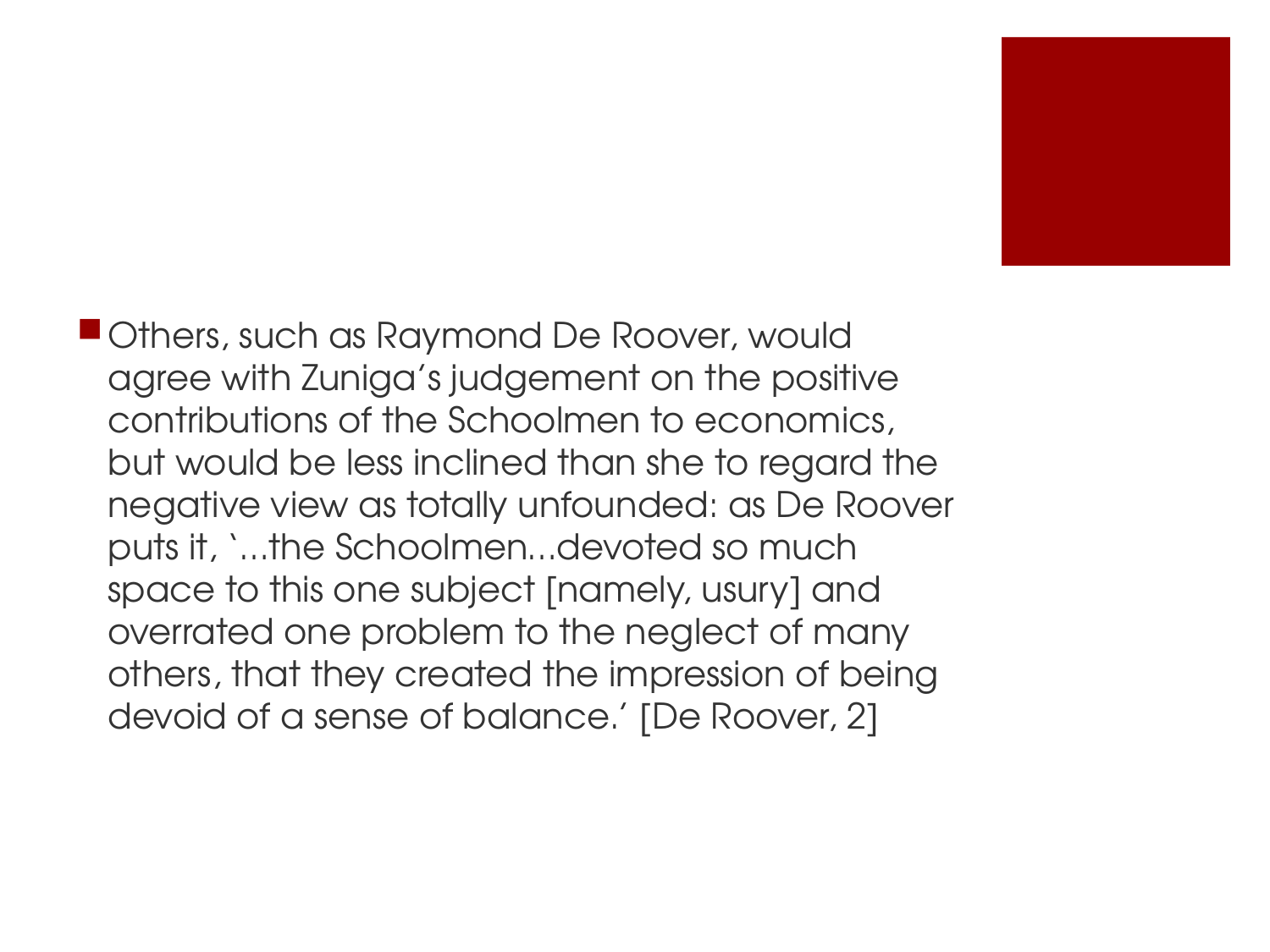

#
Others, such as Raymond De Roover, would agree with Zuniga’s judgement on the positive contributions of the Schoolmen to economics, but would be less inclined than she to regard the negative view as totally unfounded: as De Roover puts it, ‘…the Schoolmen…devoted so much space to this one subject [namely, usury] and overrated one problem to the neglect of many others, that they created the impression of being devoid of a sense of balance.’ [De Roover, 2]